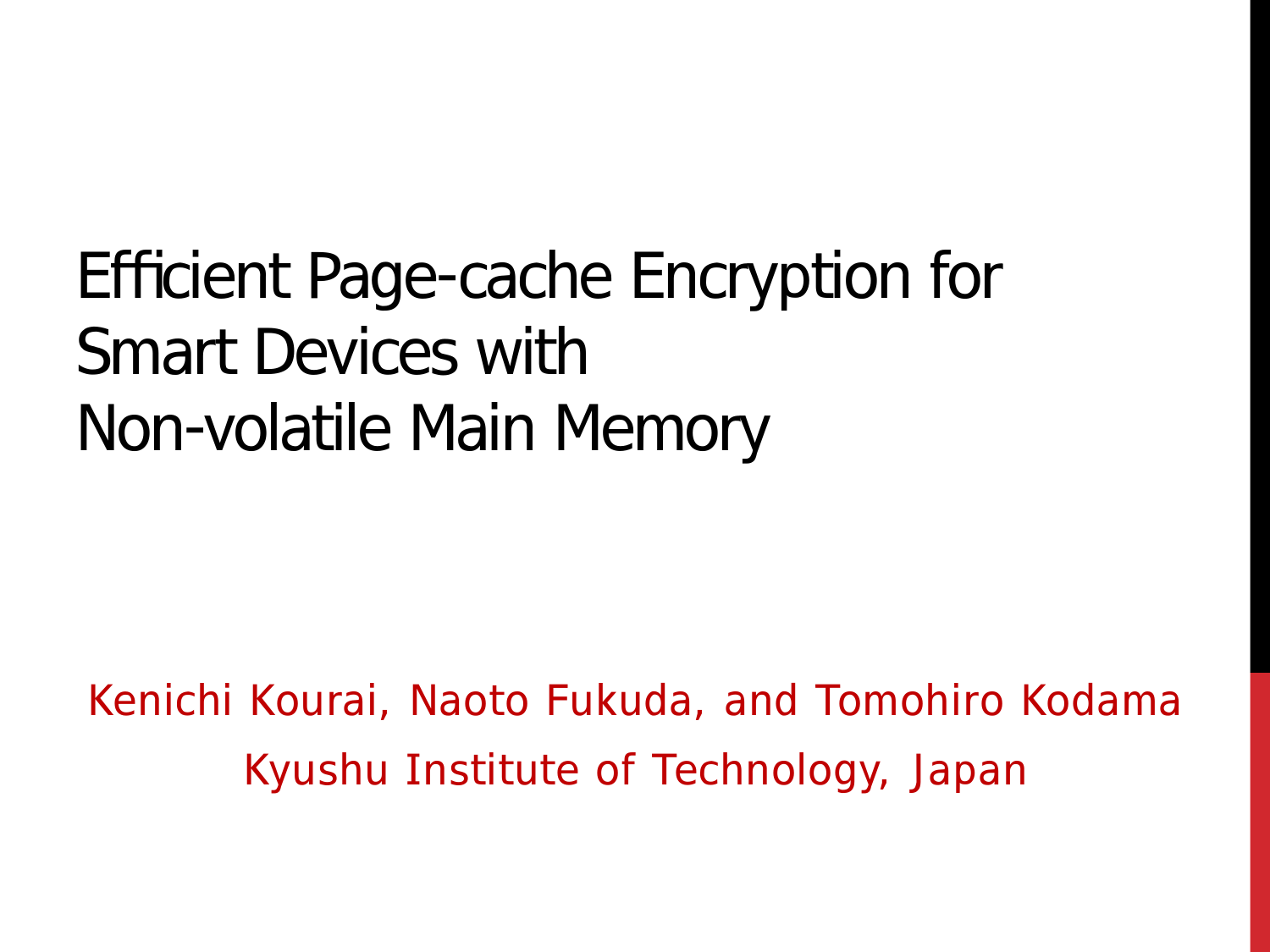

# Efficient Page-cache Encryption for Smart Devices with Non-volatile Main Memory
Kenichi Kourai, Naoto Fukuda, and Tomohiro Kodama
Kyushu Institute of Technology, Japan